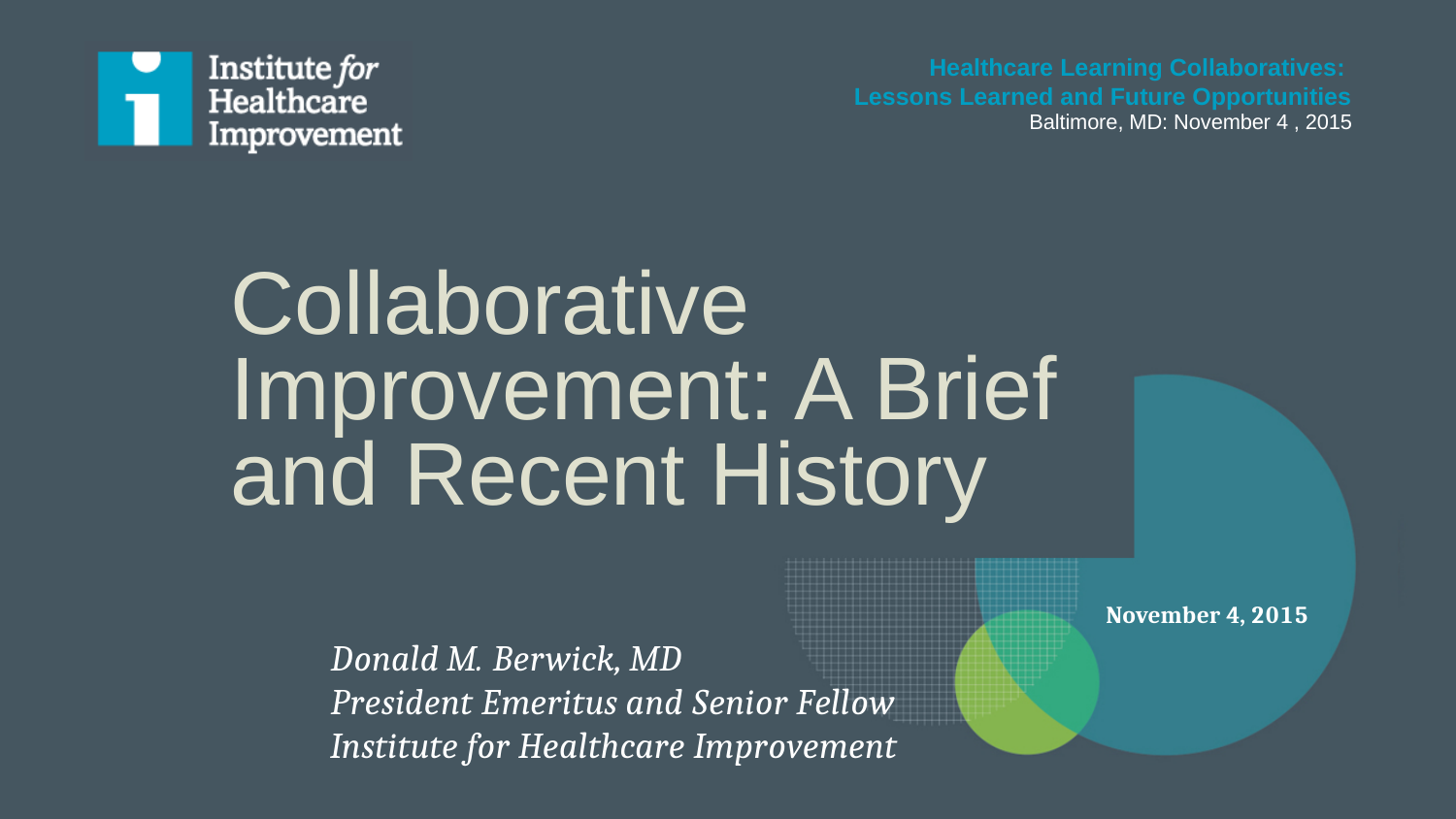

Healthcare Learning Collaboratives:
Lessons Learned and Future Opportunities
Baltimore, MD: November 4 , 2015
# Collaborative Improvement: A Brief and Recent History
November 4, 2015

Donald M. Berwick, MD
President Emeritus and Senior Fellow
Institute for Healthcare Improvement